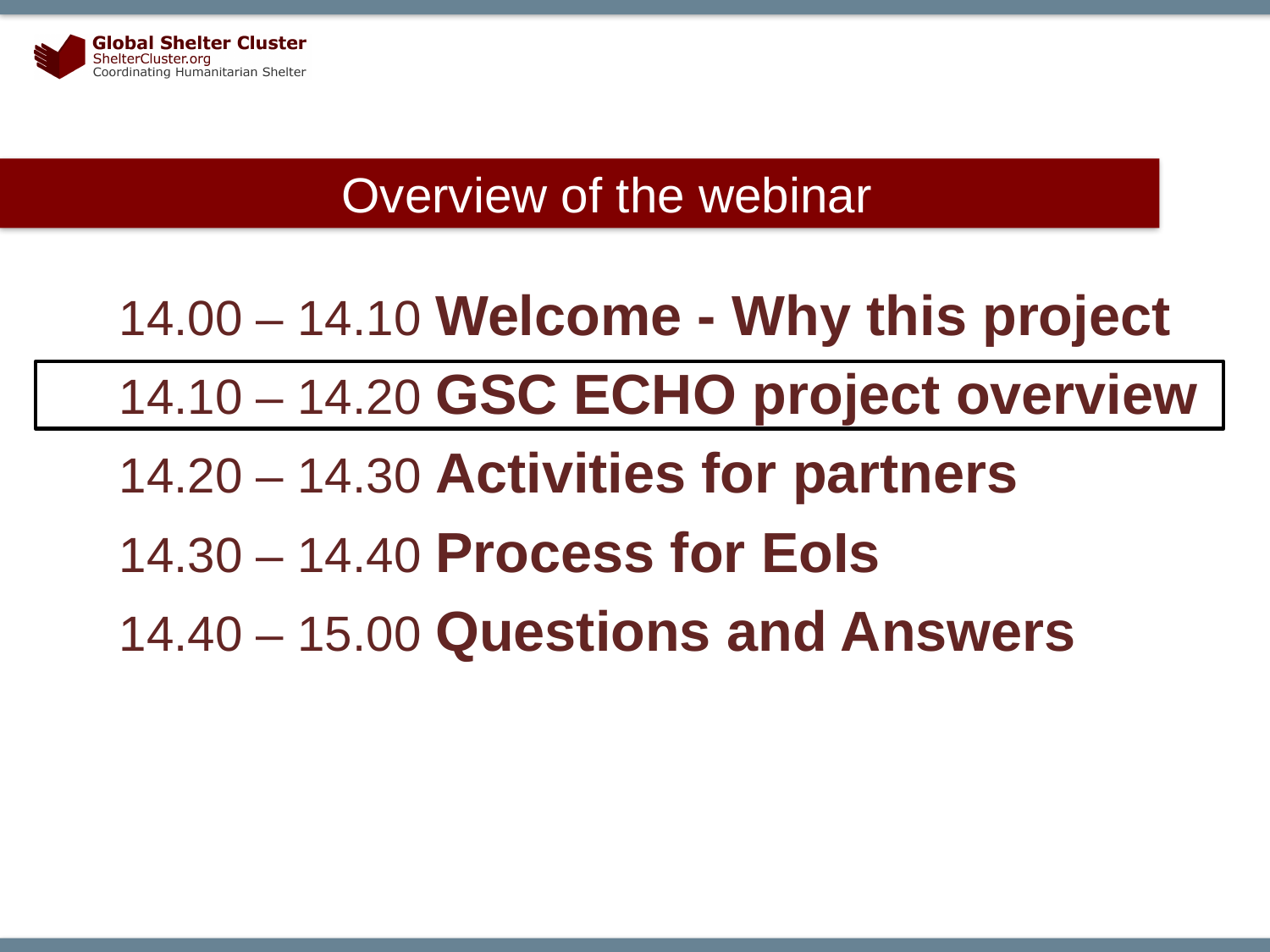

# Overview of the webinar
14.00 – 14.10 Welcome - Why this project
14.10 – 14.20 GSC ECHO project overview
14.20 – 14.30 Activities for partners
14.30 – 14.40 Process for EoIs
14.40 – 15.00 Questions and Answers